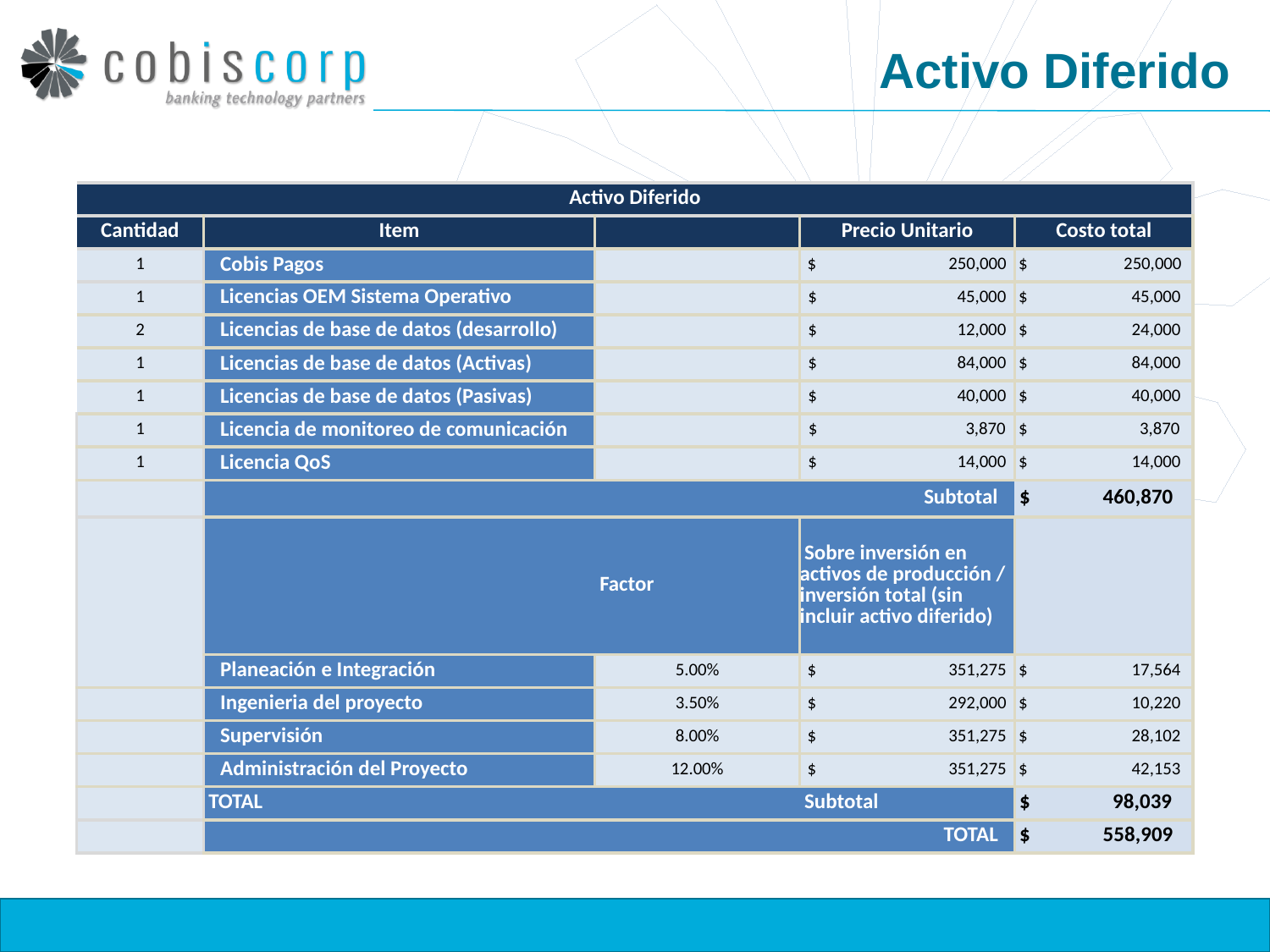

# Activo Diferido
| Activo Diferido |  |  |  |  |
| --- | --- | --- | --- | --- |
| Cantidad | Item |  | Precio Unitario | Costo total |
| 1 | Cobis Pagos |  | $ 250,000 | $ 250,000 |
| 1 | Licencias OEM Sistema Operativo |  | $ 45,000 | $ 45,000 |
| 2 | Licencias de base de datos (desarrollo) |  | $ 12,000 | $ 24,000 |
| 1 | Licencias de base de datos (Activas) |  | $ 84,000 | $ 84,000 |
| 1 | Licencias de base de datos (Pasivas) |  | $ 40,000 | $ 40,000 |
| 1 | Licencia de monitoreo de comunicación |  | $ 3,870 | $ 3,870 |
| 1 | Licencia QoS |  | $ 14,000 | $ 14,000 |
|  | Subtotal |  |  | $ 460,870 |
|  |  | Factor | Sobre inversión en activos de producción / inversión total (sin incluir activo diferido) |  |
|  | Planeación e Integración | 5.00% | $ 351,275 | $ 17,564 |
|  | Ingenieria del proyecto | 3.50% | $ 292,000 | $ 10,220 |
|  | Supervisión | 8.00% | $ 351,275 | $ 28,102 |
|  | Administración del Proyecto | 12.00% | $ 351,275 | $ 42,153 |
|  | TOTAL |  | Subtotal | $ 98,039 |
|  | TOTAL |  |  | $ 558,909 |